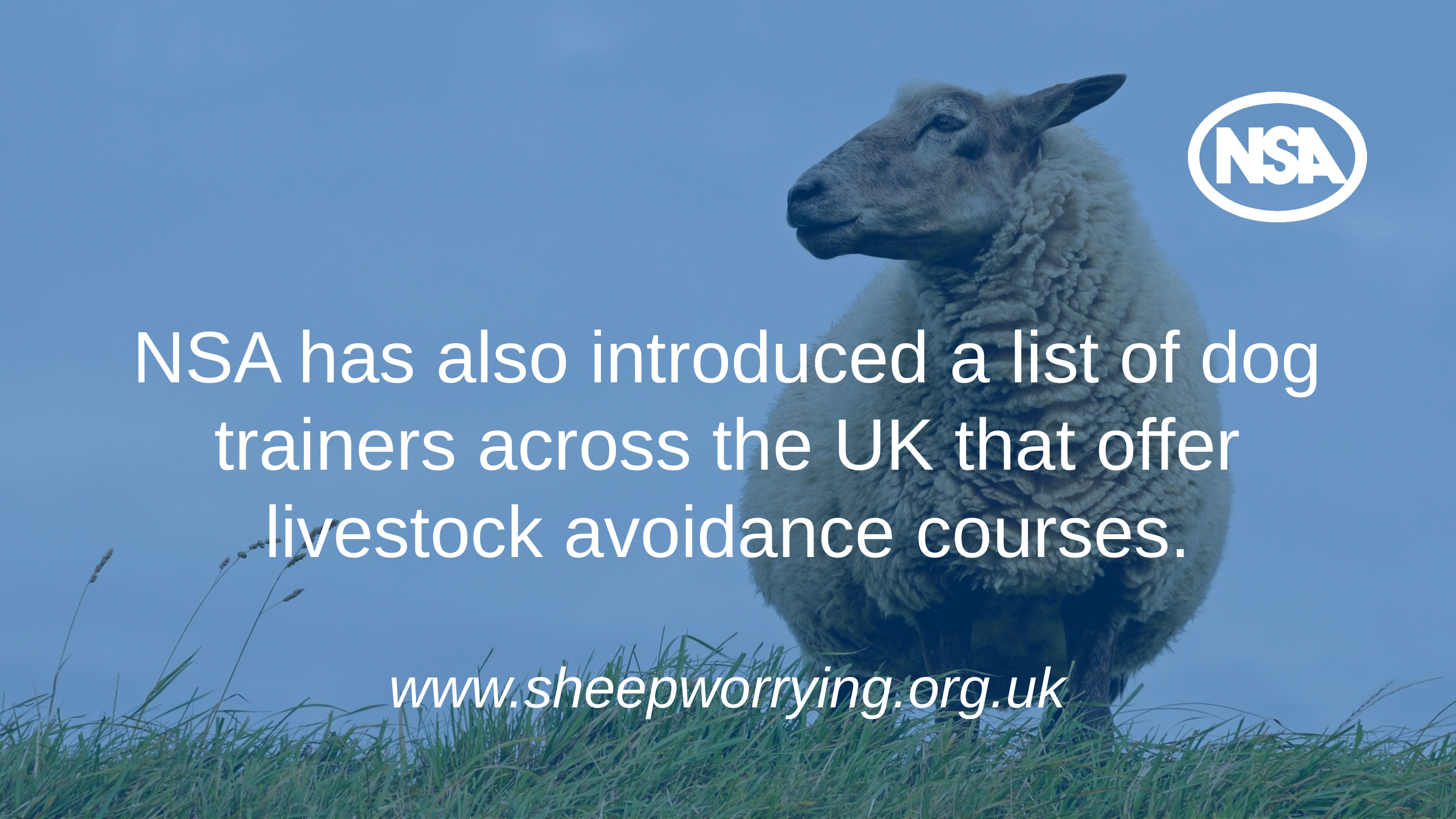

NSA has also introduced a list of dog trainers across the UK that offer livestock avoidance courses.
www.sheepworrying.org.uk